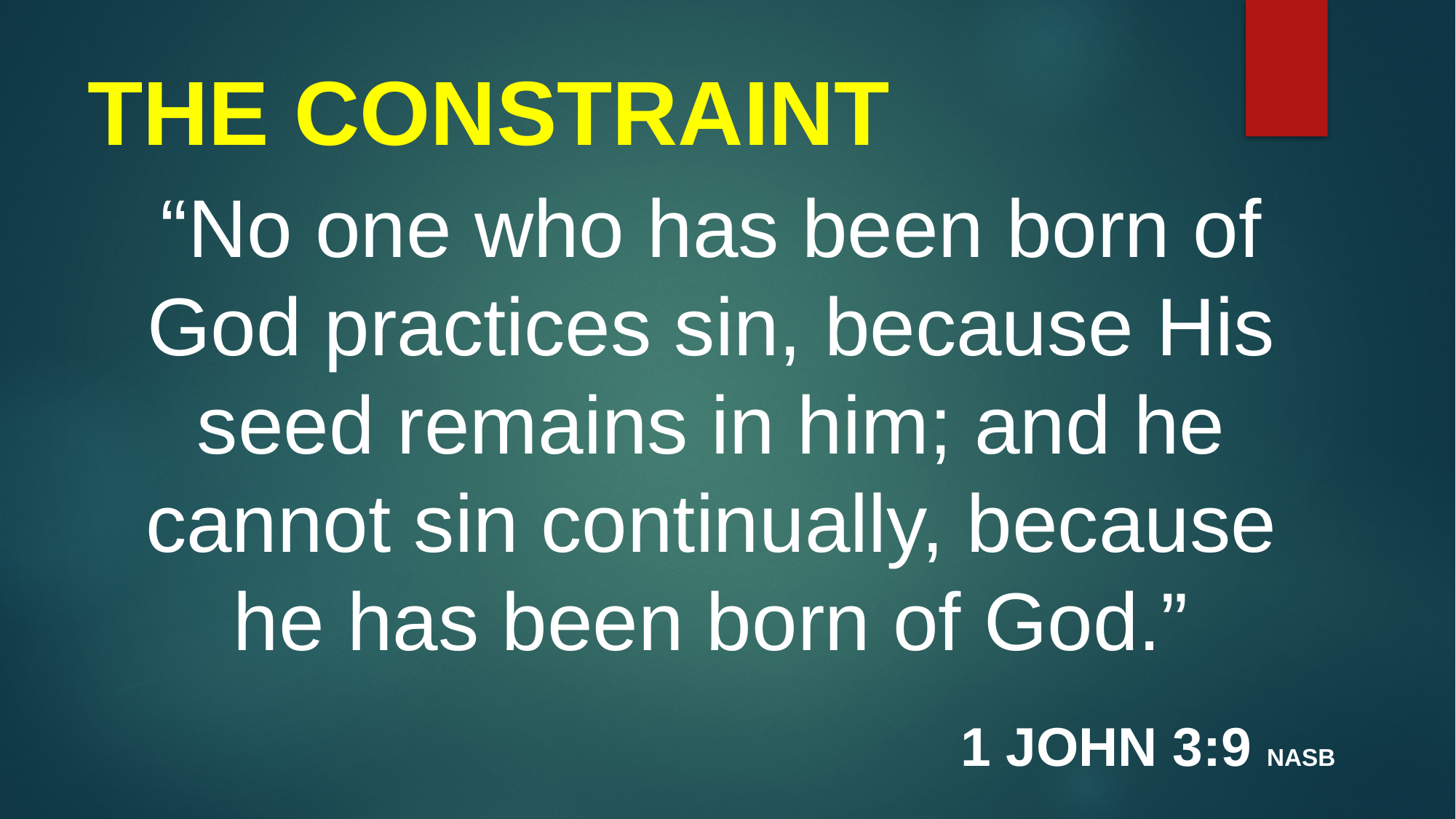

THE CONSTRAINT
“No one who has been born of God practices sin, because His seed remains in him; and he cannot sin continually, because he has been born of God.”
1 JOHN 3:9 NASB